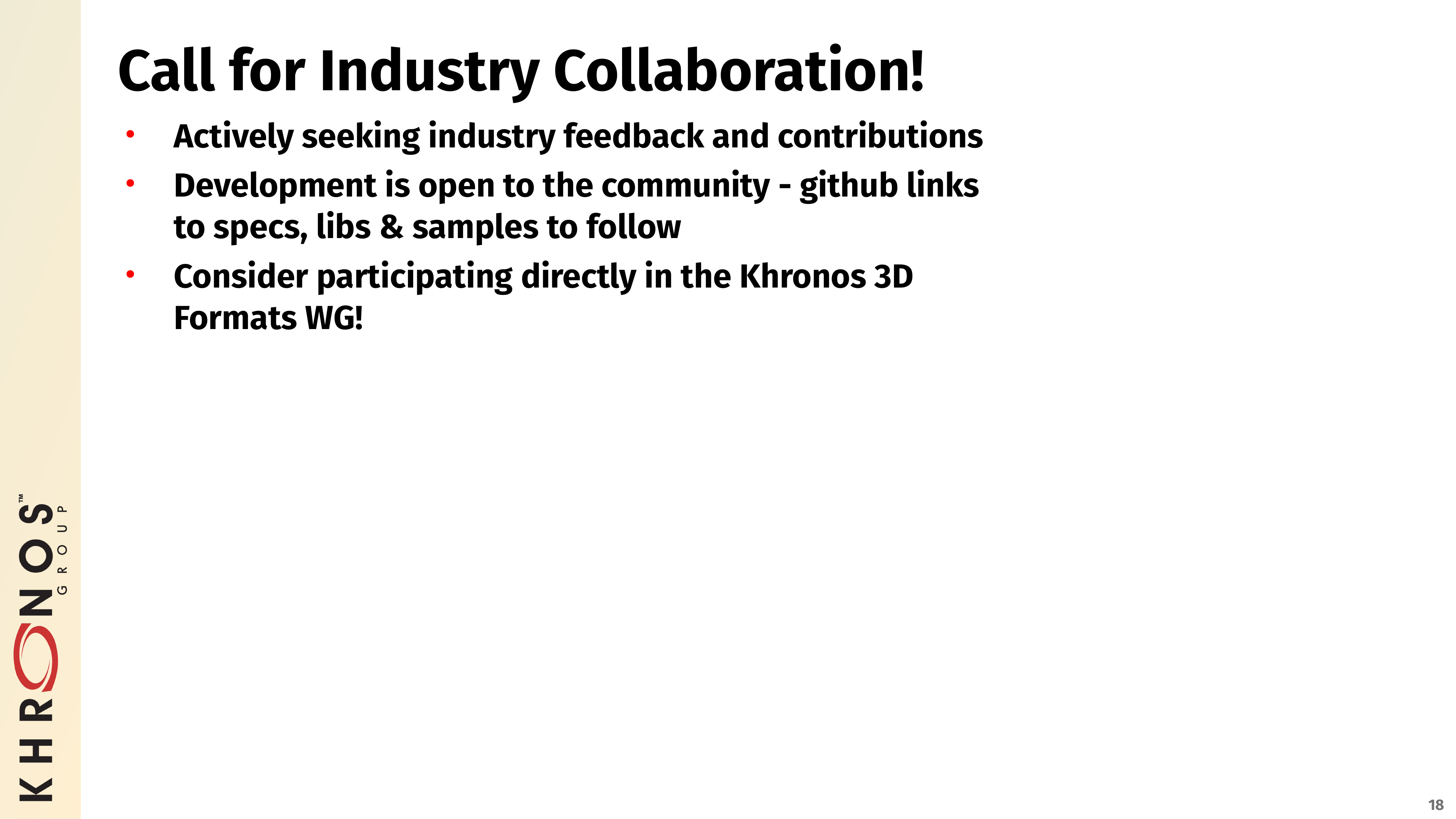

# Call for Industry Collaboration!
Actively seeking industry feedback and contributions
Development is open to the community - github links to specs, libs & samples to follow
Consider participating directly in the Khronos 3D Formats WG!
18